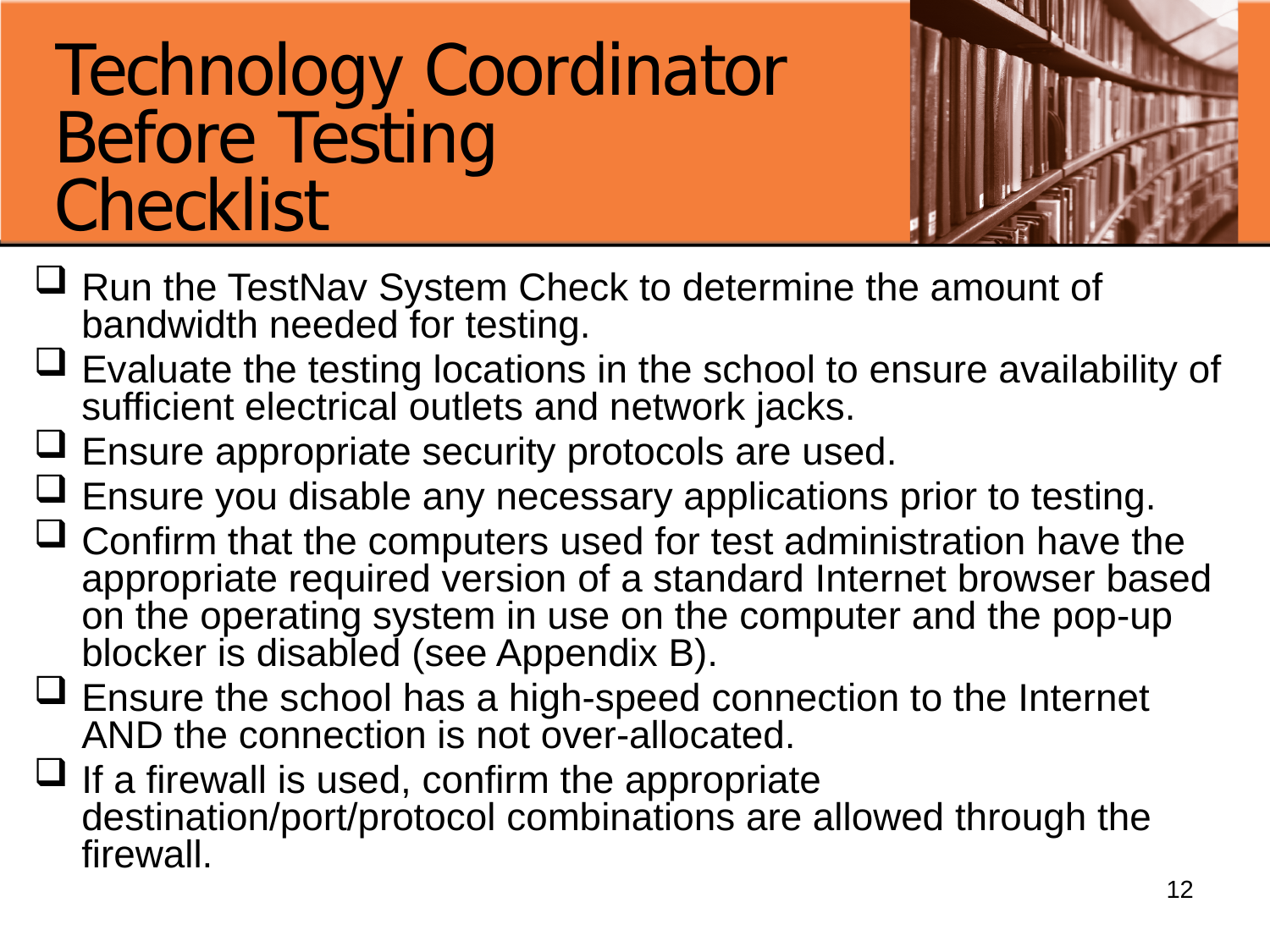

# Technology Coordinator Before Testing Checklist
Run the TestNav System Check to determine the amount of bandwidth needed for testing.
Evaluate the testing locations in the school to ensure availability of sufficient electrical outlets and network jacks.
Ensure appropriate security protocols are used.
Ensure you disable any necessary applications prior to testing.
Confirm that the computers used for test administration have the appropriate required version of a standard Internet browser based on the operating system in use on the computer and the pop-up blocker is disabled (see Appendix B).
Ensure the school has a high-speed connection to the Internet AND the connection is not over-allocated.
If a firewall is used, confirm the appropriate destination/port/protocol combinations are allowed through the firewall.

12